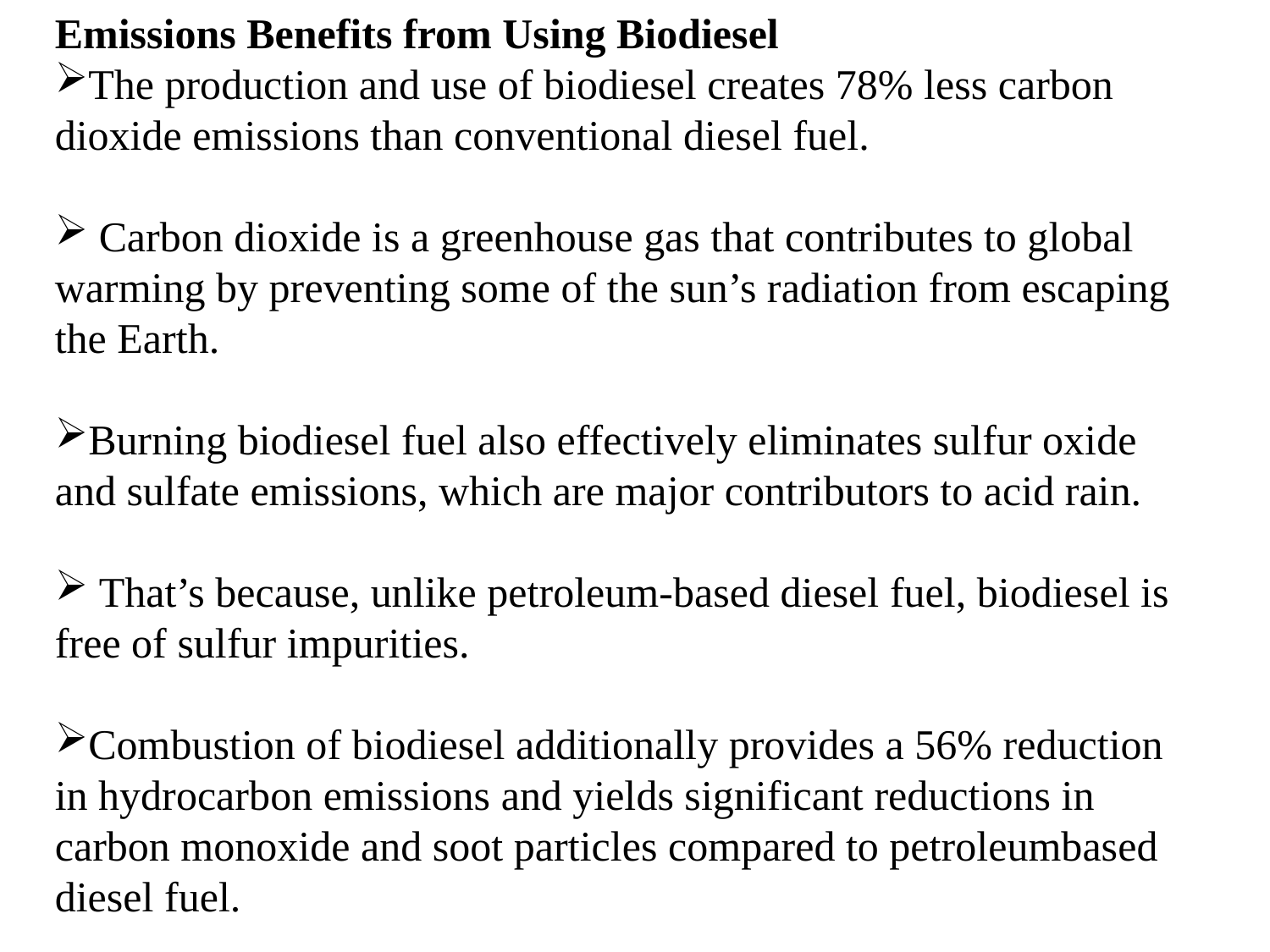

Emissions Benefits from Using Biodiesel
The production and use of biodiesel creates 78% less carbon dioxide emissions than conventional diesel fuel.

 Carbon dioxide is a greenhouse gas that contributes to global warming by preventing some of the sun’s radiation from escaping the Earth.

Burning biodiesel fuel also effectively eliminates sulfur oxide and sulfate emissions, which are major contributors to acid rain.

 That’s because, unlike petroleum-based diesel fuel, biodiesel is free of sulfur impurities.

Combustion of biodiesel additionally provides a 56% reduction in hydrocarbon emissions and yields significant reductions in carbon monoxide and soot particles compared to petroleumbased diesel fuel.